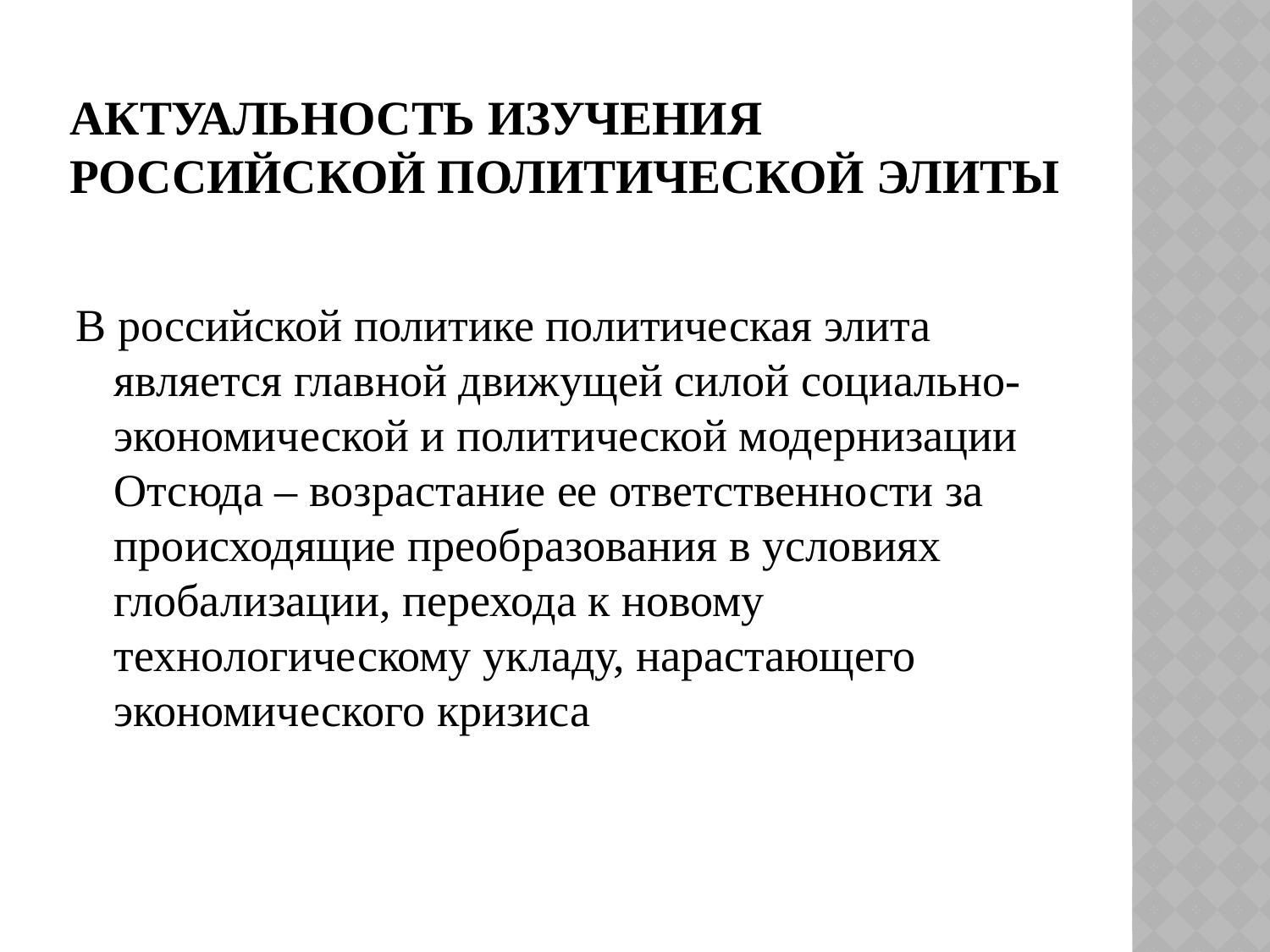

# Актуальность изучения российской политической элиты

В российской политике политическая элита  является главной движущей силой социально-экономической и политической модернизации Отсюда – возрастание ее ответственности за происходящие преобразования в условиях глобализации, перехода к новому технологическому укладу, нарастающего экономического кризиса